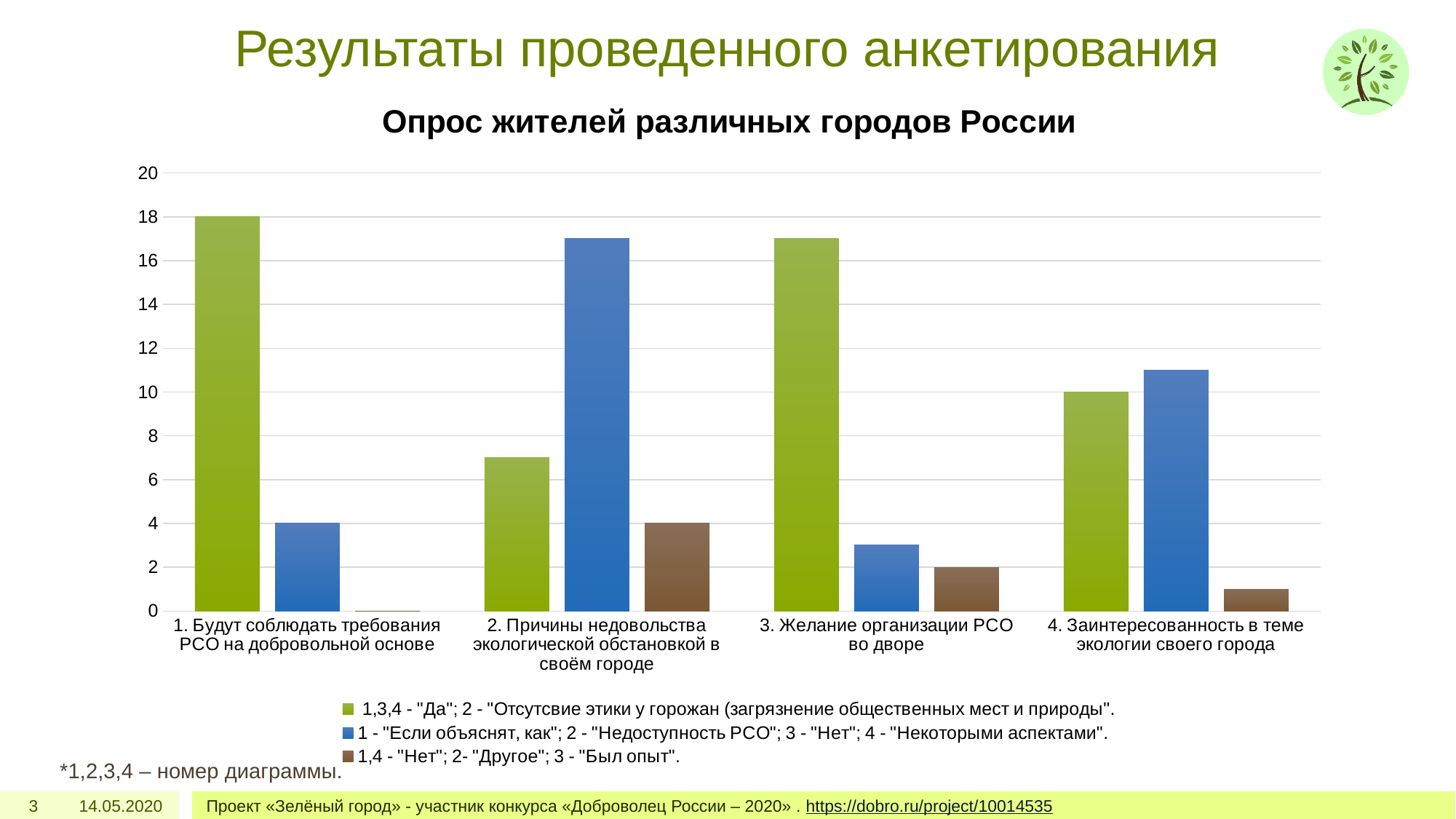

# Результаты проведенного анкетирования

### Chart: Опрос жителей различных городов России

| Category |  1,3,4 - "Да"; 2 - "Отсутсвие этики у горожан (загрязнение общественных мест и природы". | 1 - "Если объяснят, как"; 2 - "Недоступность РСО"; 3 - "Нет"; 4 - "Некоторыми аспектами". | 1,4 - "Нет"; 2- "Другое"; 3 - "Был опыт".  |
|---|---|---|---|
| 1. Будут соблюдать требования РСО на добровольной основе | 18.0 | 4.0 | 0.0 |
| 2. Причины недовольства экологической обстановкой в своём городе | 7.0 | 17.0 | 4.0 |
| 3. Желание организации РСО во дворе | 17.0 | 3.0 | 2.0 |
| 4. Заинтересованность в теме экологии своего города | 10.0 | 11.0 | 1.0 |
*1,2,3,4 – номер диаграммы.
3
14.05.2020
Проект «Зелёный город» - участник конкурса «Доброволец России – 2020» . https://dobro.ru/project/10014535